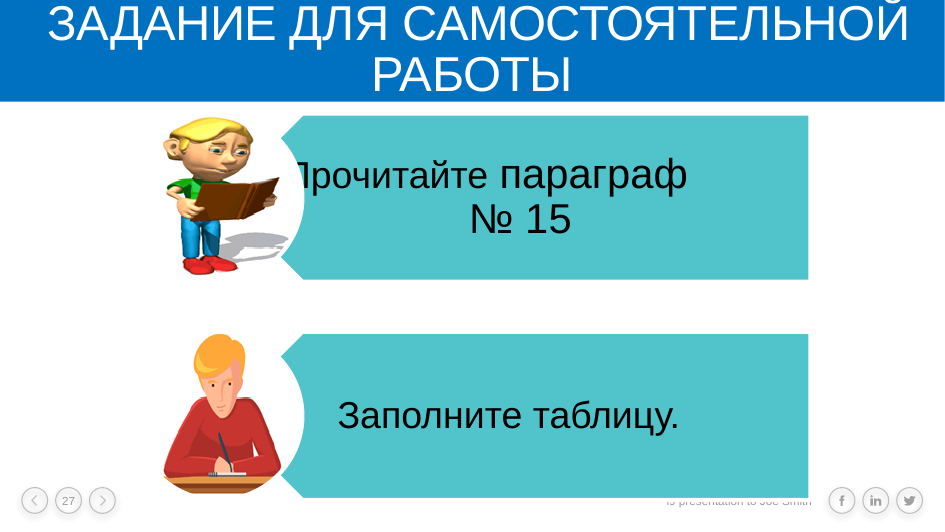

# ЗАДАНИЕ ДЛЯ САМОСТОЯТЕЛЬНОЙ РАБОТЫ
Прочитайте параграф       № 15
Заполните таблицу.